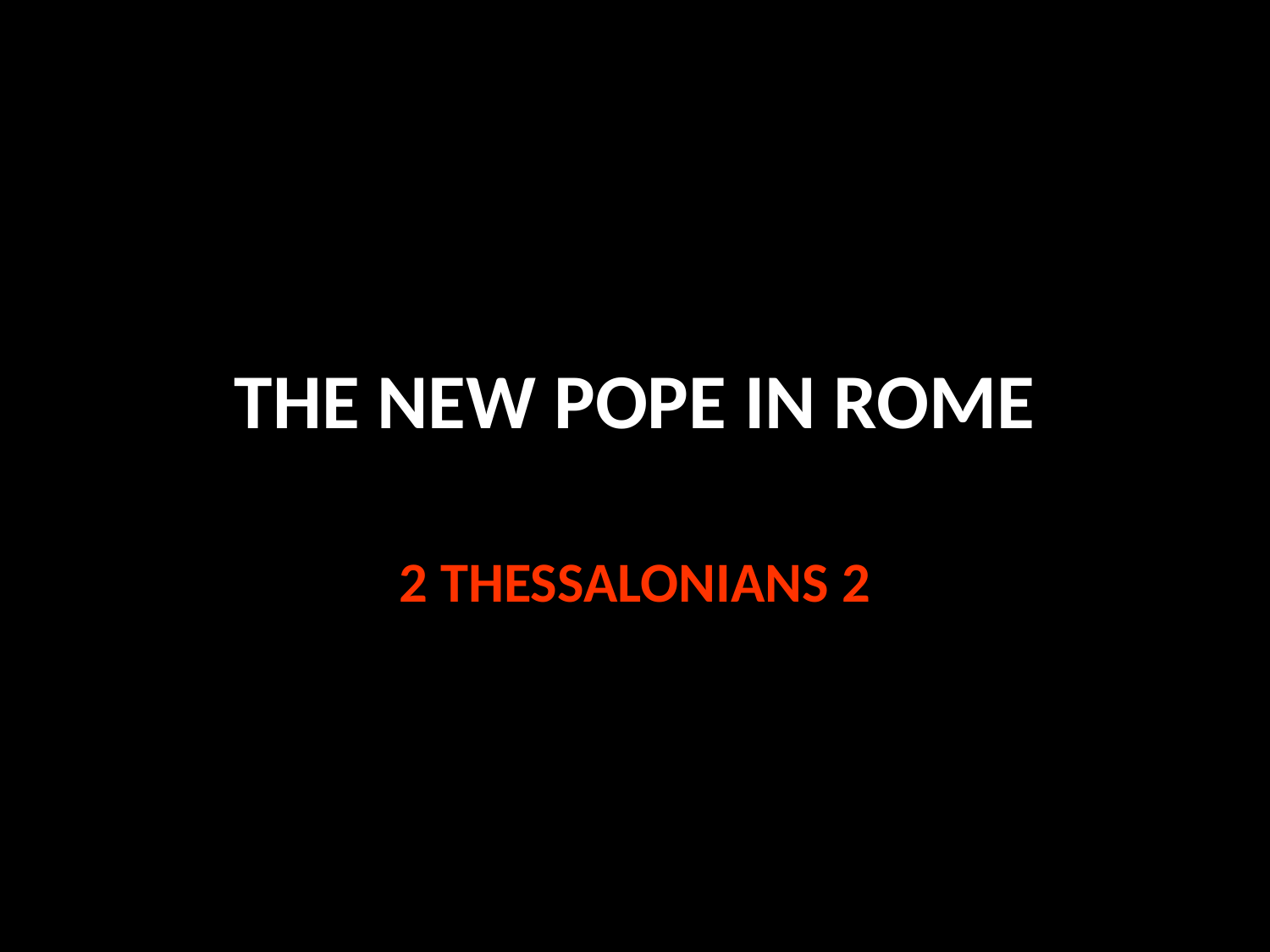

# THE NEW POPE IN ROME
2 THESSALONIANS 2